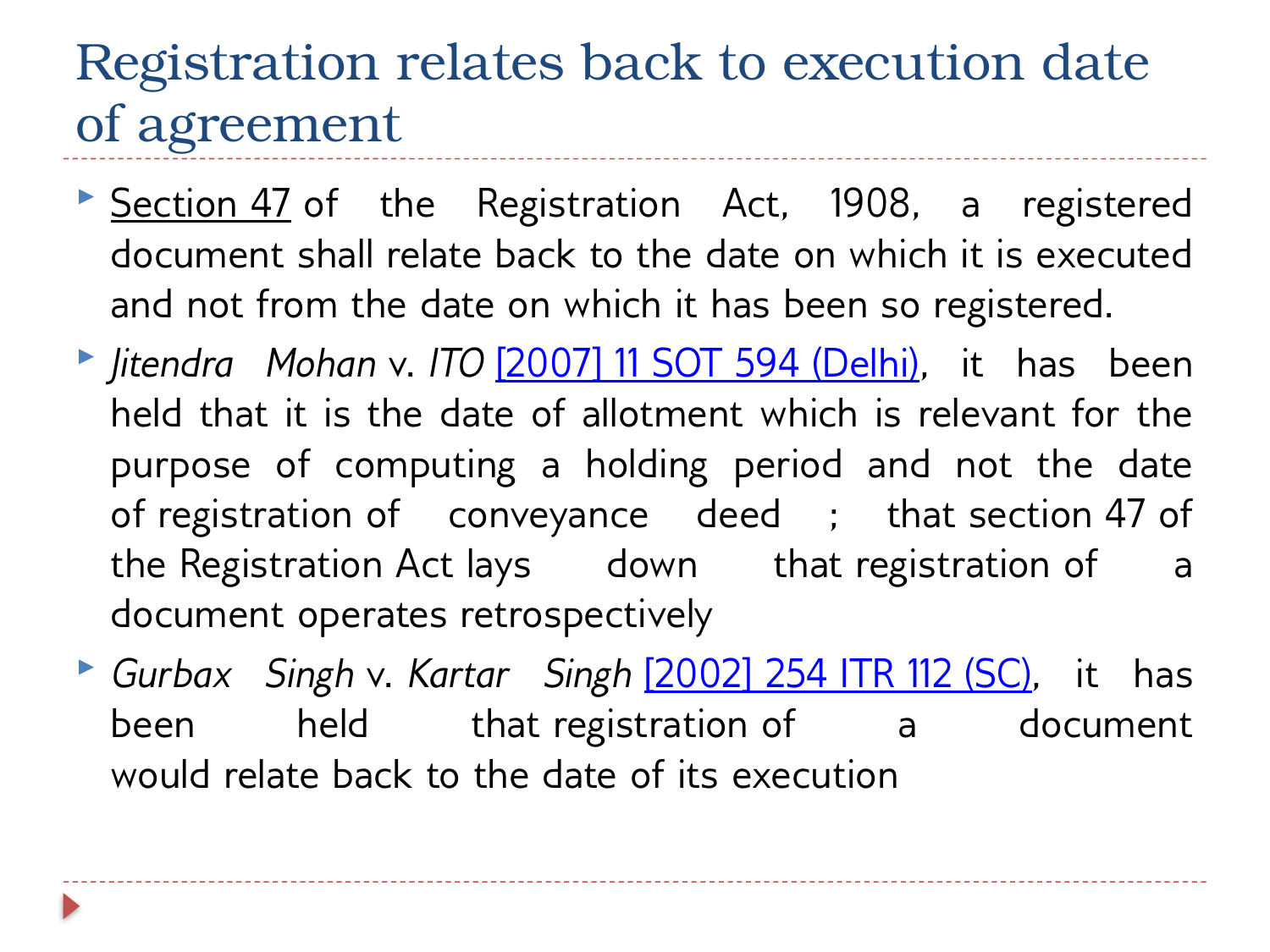

# Registration relates back to execution date of agreement
Section 47 of the Registration Act, 1908, a registered document shall relate back to the date on which it is executed and not from the date on which it has been so registered.
Jitendra Mohan v. ITO [2007] 11 SOT 594 (Delhi), it has been held that it is the date of allotment which is relevant for the purpose of computing a holding period and not the date of registration of conveyance deed ; that section 47 of the Registration Act lays down that registration of a document operates retrospectively
Gurbax Singh v. Kartar Singh [2002] 254 ITR 112 (SC), it has been held that registration of a document would relate back to the date of its execution